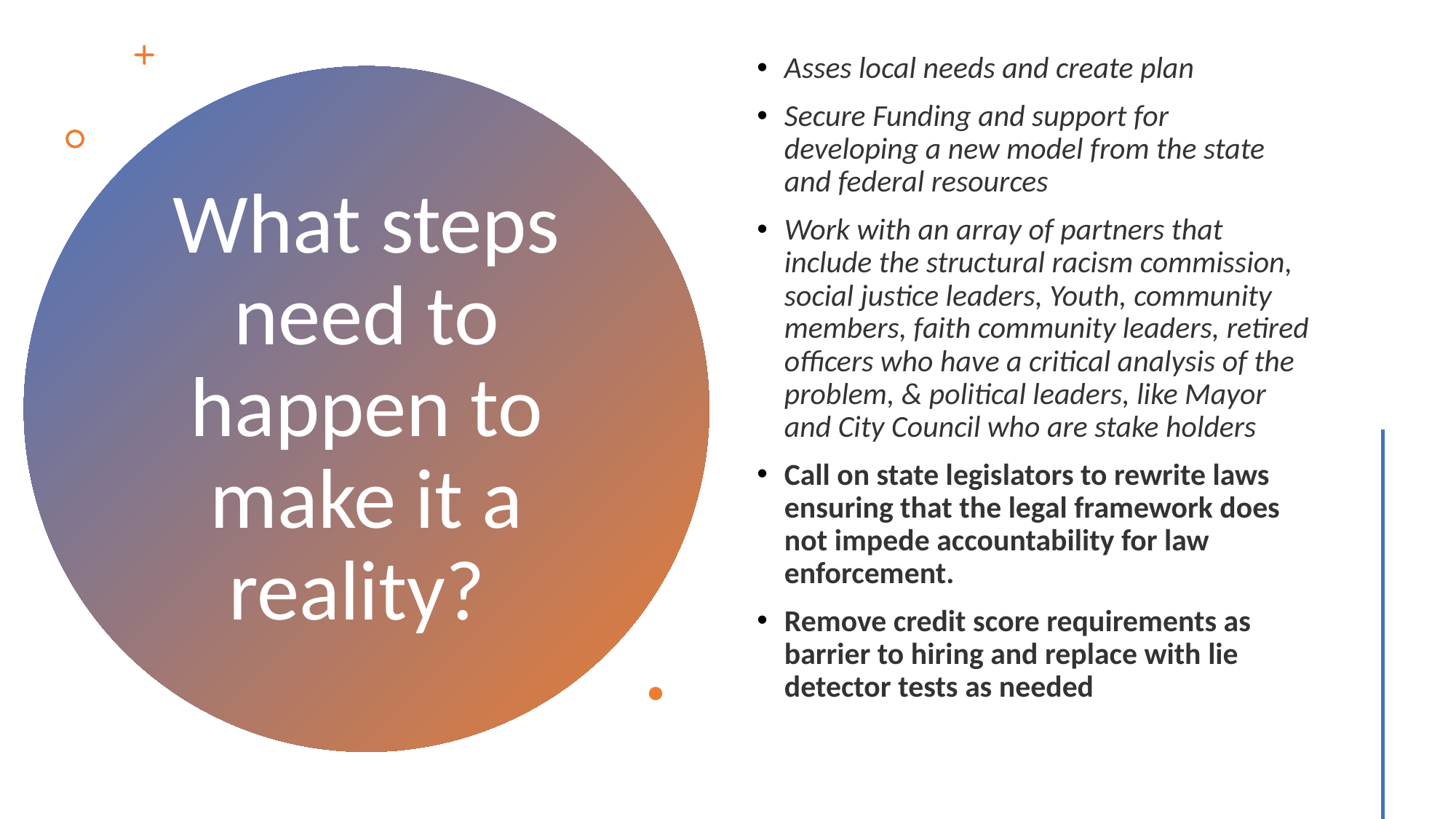

Asses local needs and create plan
Secure Funding and support for developing a new model from the state and federal resources
Work with an array of partners that include the structural racism commission, social justice leaders, Youth, community members, faith community leaders, retired officers who have a critical analysis of the problem, & political leaders, like Mayor and City Council who are stake holders
Call on state legislators to rewrite laws ensuring that the legal framework does not impede accountability for law enforcement.
Remove credit score requirements as barrier to hiring and replace with lie detector tests as needed

# What steps need to happen to make it a reality?